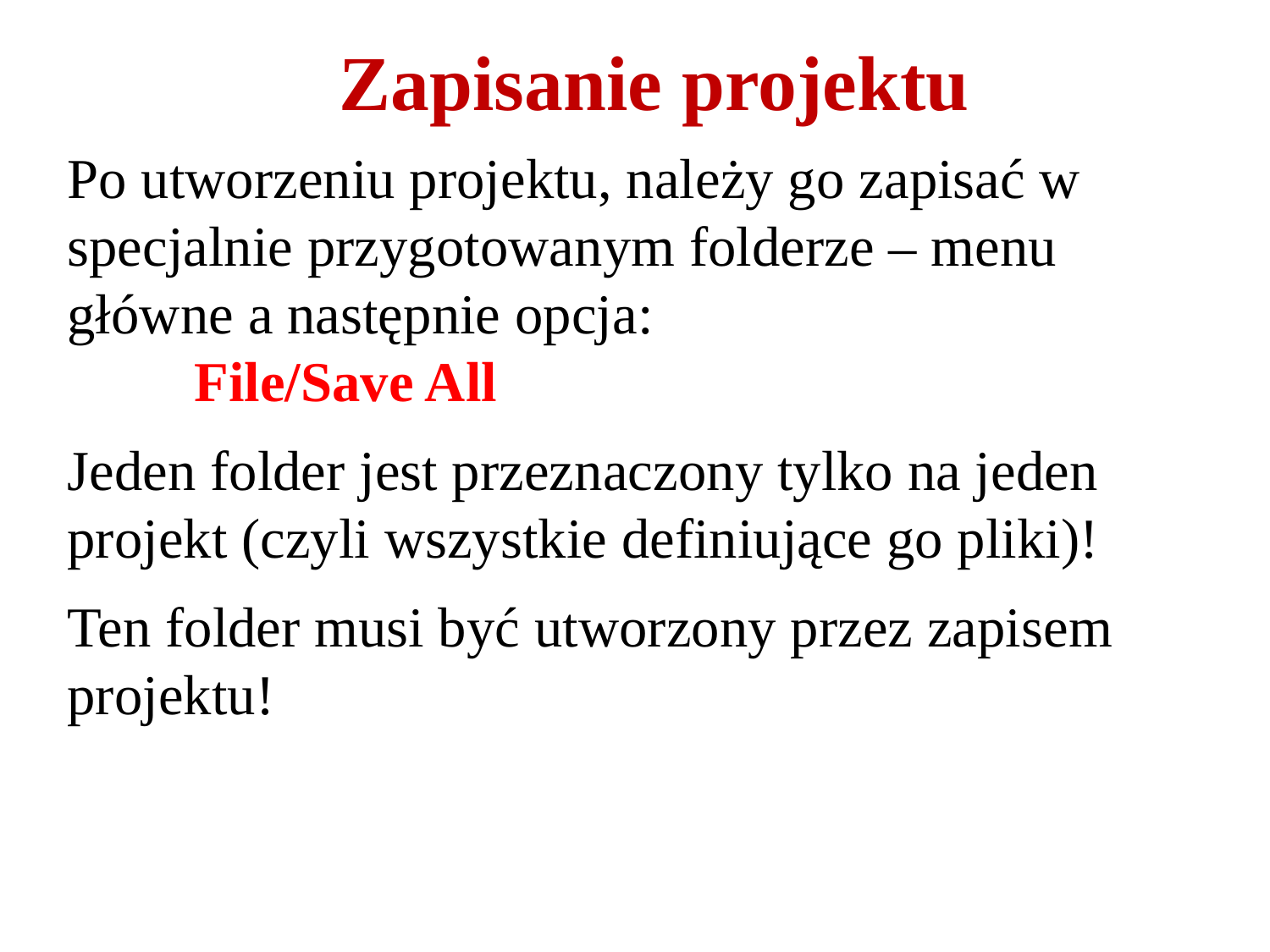

# Zapisanie projektu
Po utworzeniu projektu, należy go zapisać w specjalnie przygotowanym folderze – menu główne a następnie opcja:
	File/Save All
Jeden folder jest przeznaczony tylko na jeden projekt (czyli wszystkie definiujące go pliki)!
Ten folder musi być utworzony przez zapisem projektu!